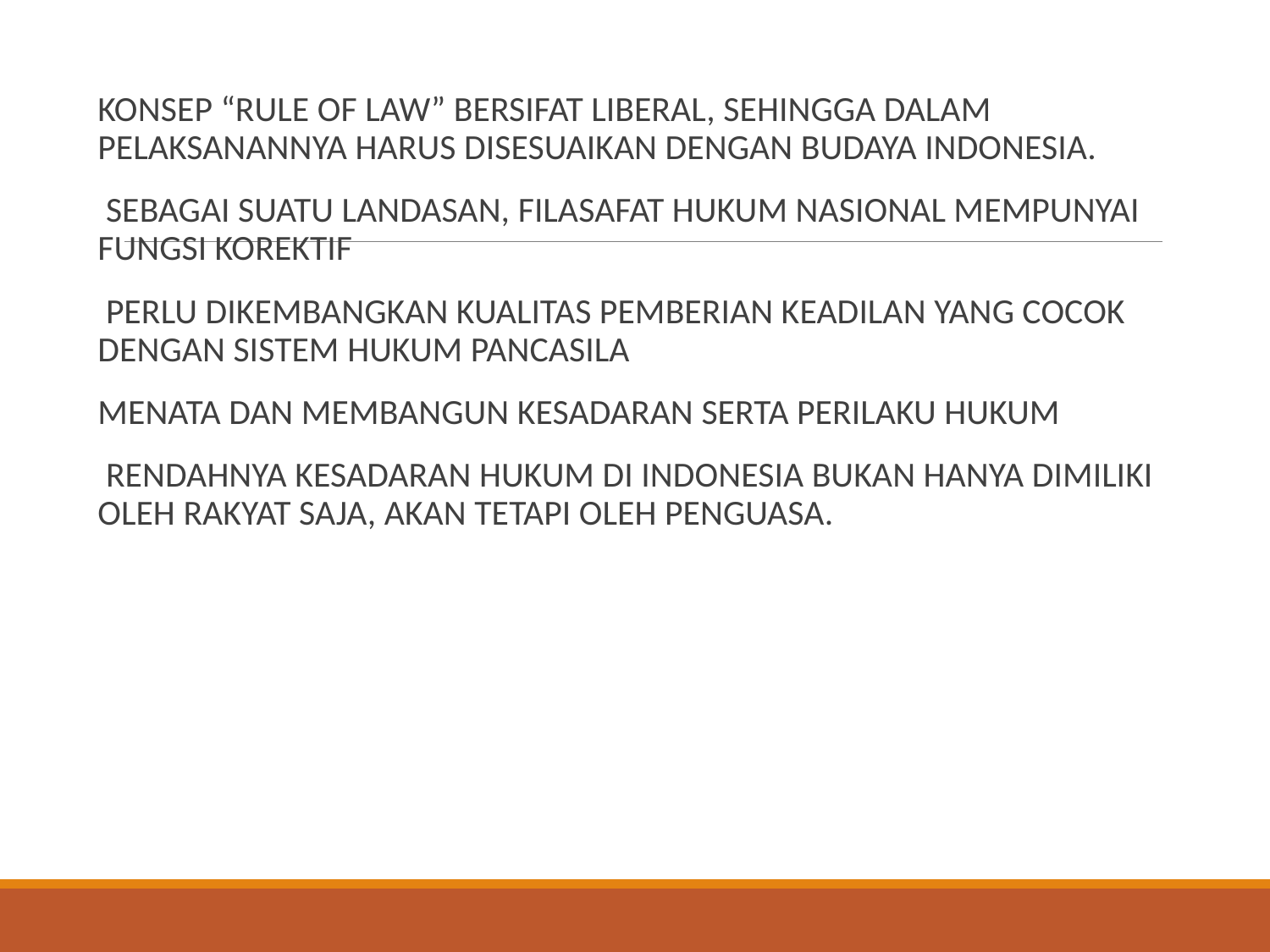

#
KONSEP “RULE OF LAW” BERSIFAT LIBERAL, SEHINGGA DALAM PELAKSANANNYA HARUS DISESUAIKAN DENGAN BUDAYA INDONESIA.
 SEBAGAI SUATU LANDASAN, FILASAFAT HUKUM NASIONAL MEMPUNYAI FUNGSI KOREKTIF
 PERLU DIKEMBANGKAN KUALITAS PEMBERIAN KEADILAN YANG COCOK DENGAN SISTEM HUKUM PANCASILA
MENATA DAN MEMBANGUN KESADARAN SERTA PERILAKU HUKUM
 RENDAHNYA KESADARAN HUKUM DI INDONESIA BUKAN HANYA DIMILIKI OLEH RAKYAT SAJA, AKAN TETAPI OLEH PENGUASA.